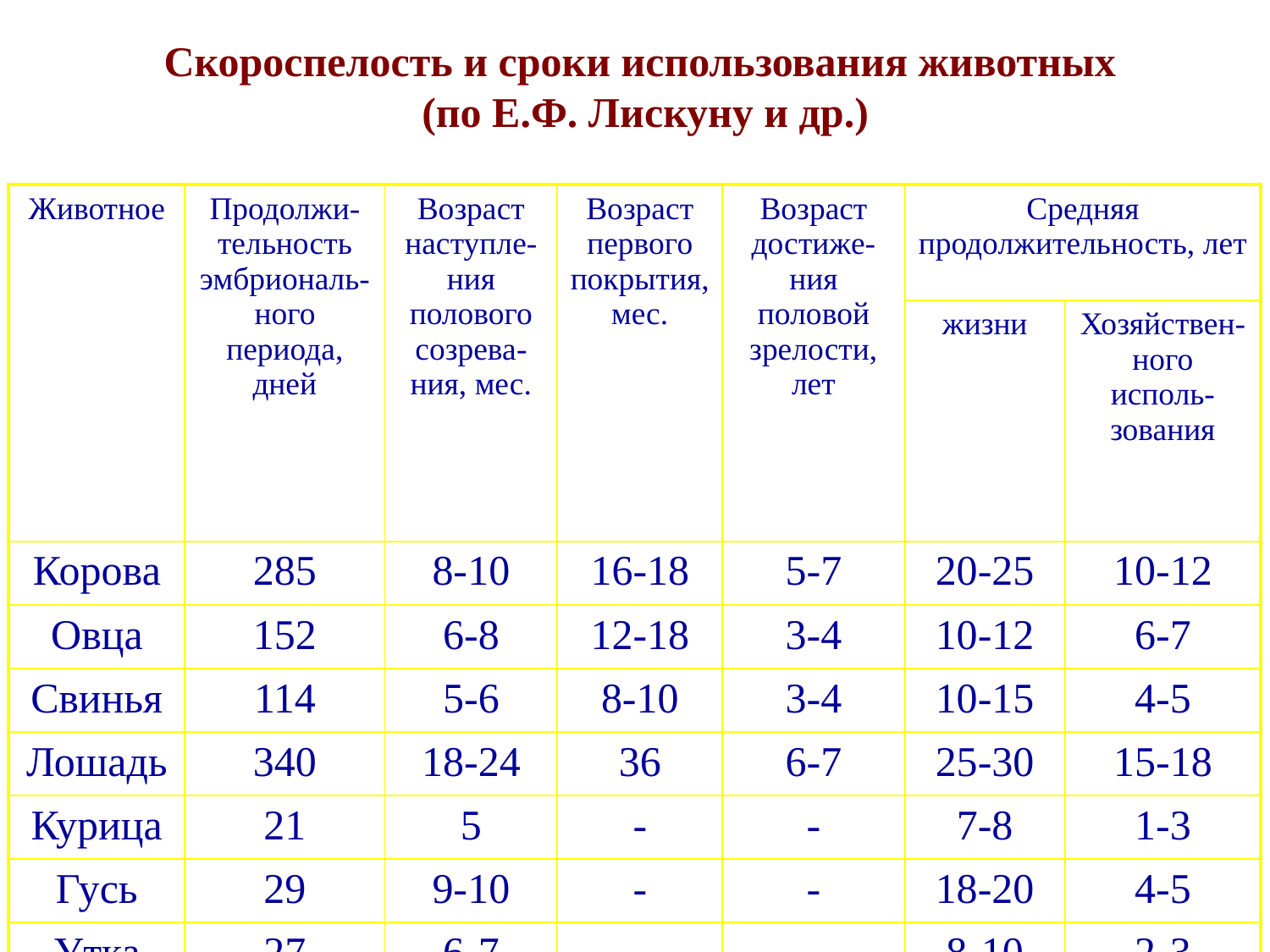

Скороспелость и сроки использования животных
 (по Е.Ф. Лискуну и др.)
| Животное | Продолжи-тельность эмбриональ-ного периода, дней | Возраст наступле-ния полового созрева-ния, мес. | Возраст первого покрытия, мес. | Возраст достиже-ния половой зрелости, лет | Средняя продолжительность, лет |  |
| --- | --- | --- | --- | --- | --- | --- |
|  |  |  |  |  | жизни | Хозяйствен-ного исполь-зования |
| Корова | 285 | 8-10 | 16-18 | 5-7 | 20-25 | 10-12 |
| Овца | 152 | 6-8 | 12-18 | 3-4 | 10-12 | 6-7 |
| Свинья | 114 | 5-6 | 8-10 | 3-4 | 10-15 | 4-5 |
| Лошадь | 340 | 18-24 | 36 | 6-7 | 25-30 | 15-18 |
| Курица | 21 | 5 | - | - | 7-8 | 1-3 |
| Гусь | 29 | 9-10 | - | - | 18-20 | 4-5 |
| Утка | 27 | 6-7 | - | - | 8-10 | 2-3 |